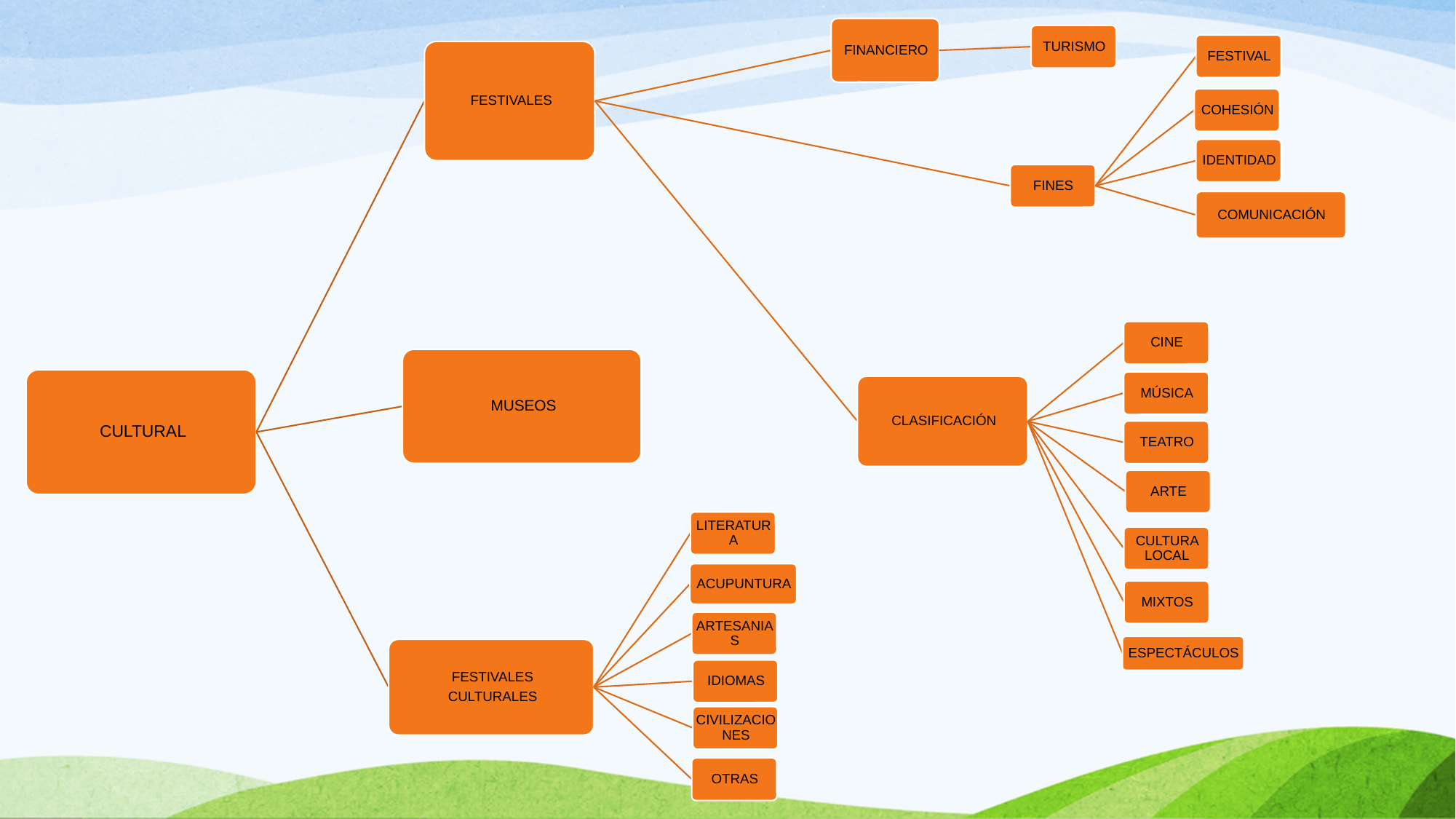

CULTURAL

FESTIVALES

FINANCIERO

TURISMO

FINES

FESTIVAL

COHESIÓN

IDENTIDAD

COMUNICACIÓN

CLASIFICACIÓN

CINE

MÚSICA

TEATRO

ARTE

CULTURA LOCAL

MIXTOS

ESPECTÁCULOS

MUSEOS

FESTIVALES
CULTURALES

LITERATURA

ACUPUNTURA

ARTESANIAS

IDIOMAS

CIVILIZACIONES

OTRAS